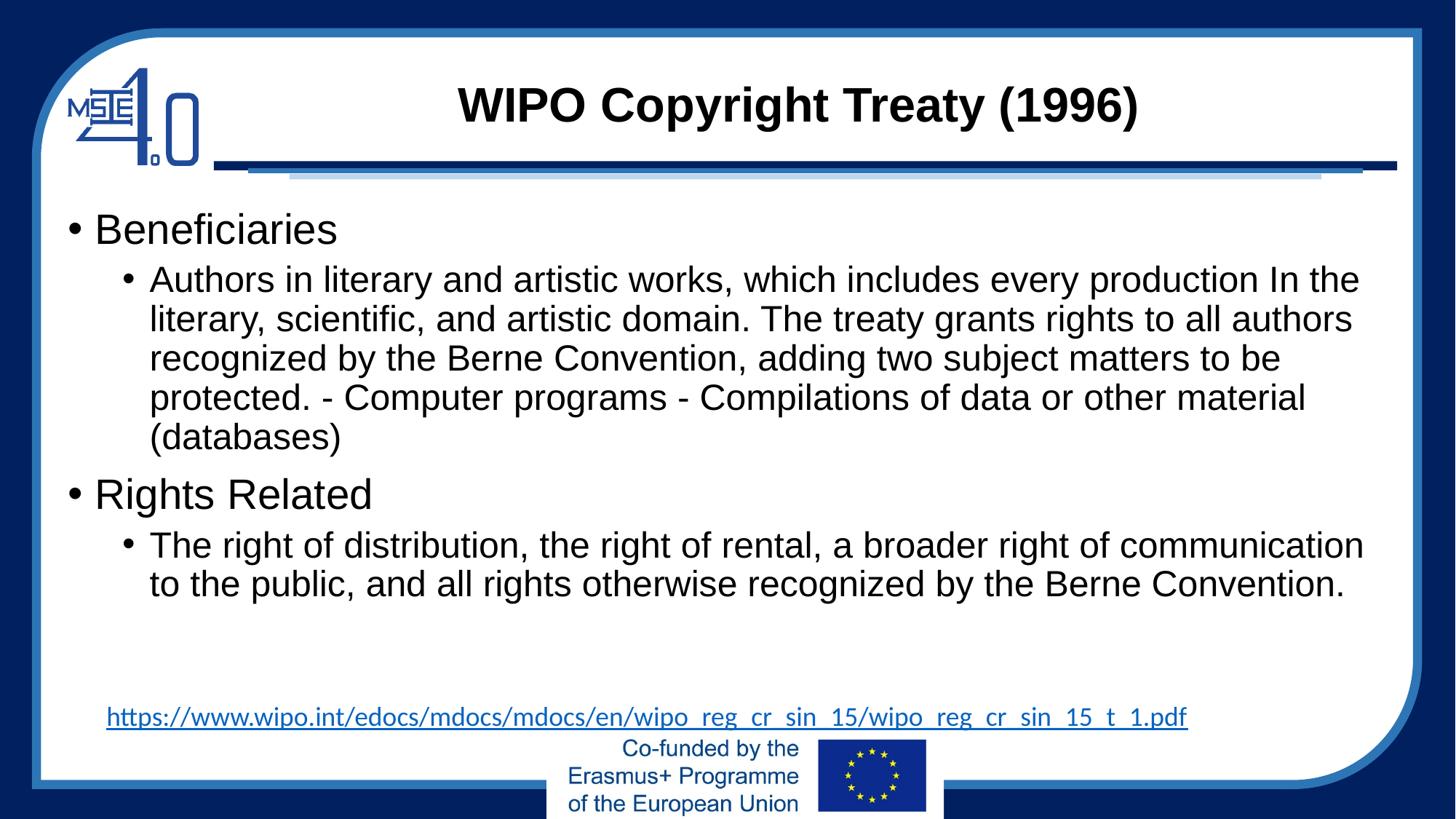

# WIPO Copyright Treaty (1996)
Beneficiaries
Authors in literary and artistic works, which includes every production In the literary, scientific, and artistic domain. The treaty grants rights to all authors recognized by the Berne Convention, adding two subject matters to be protected. - Computer programs - Compilations of data or other material (databases)
Rights Related
The right of distribution, the right of rental, a broader right of communication to the public, and all rights otherwise recognized by the Berne Convention.
https://www.wipo.int/edocs/mdocs/mdocs/en/wipo_reg_cr_sin_15/wipo_reg_cr_sin_15_t_1.pdf